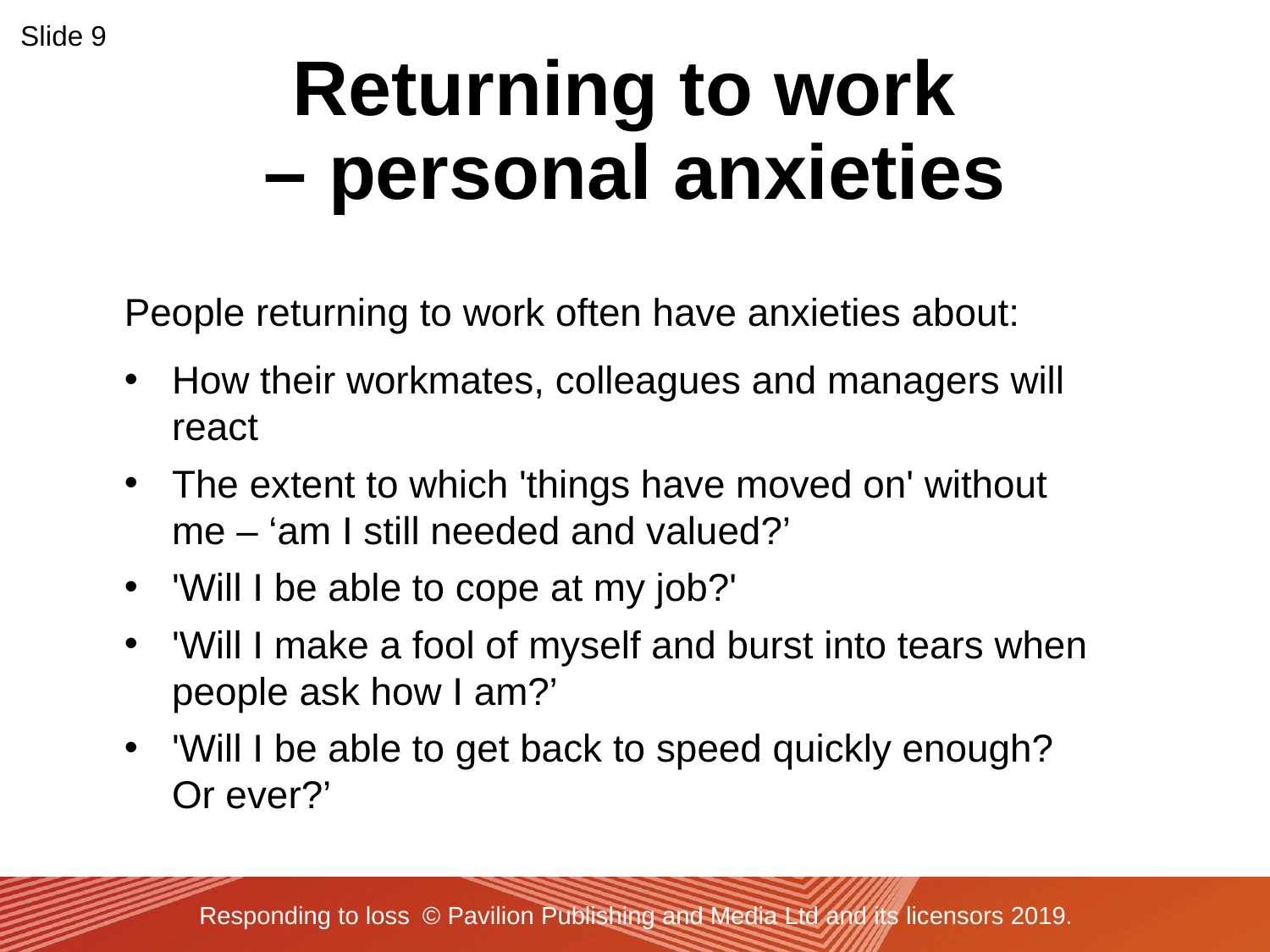

Slide 9
Returning to work
– personal anxieties
People returning to work often have anxieties about:
How their workmates, colleagues and managers will react
The extent to which 'things have moved on' without
me – ‘am I still needed and valued?’
'Will I be able to cope at my job?'
'Will I make a fool of myself and burst into tears when people ask how I am?’
'Will I be able to get back to speed quickly enough?
Or ever?’